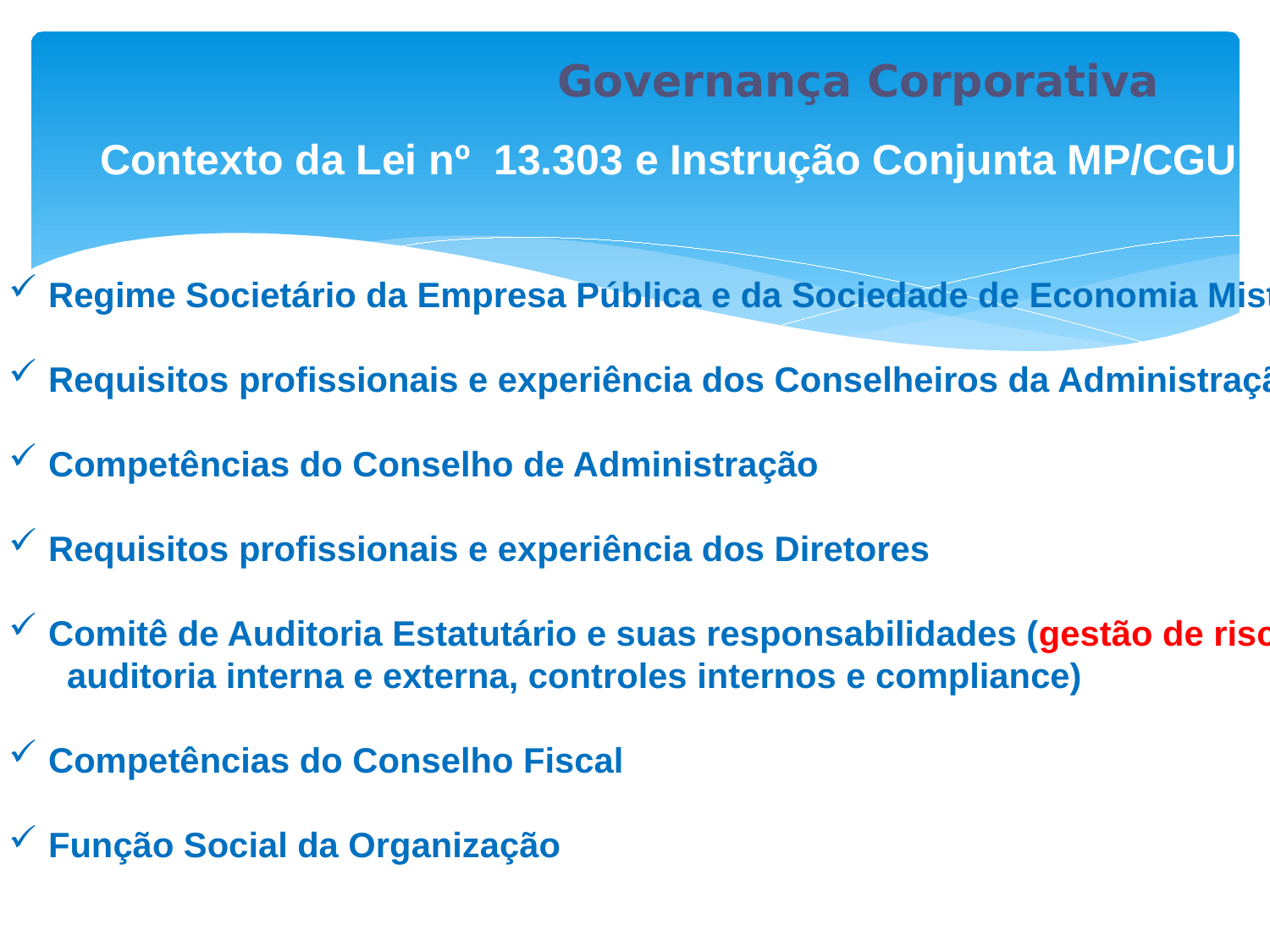

Governança Corporativa
Contexto da Lei nº  13.303 e Instrução Conjunta MP/CGU

Regime Societário da Empresa Pública e da Sociedade de Economia Mista

Requisitos profissionais e experiência dos Conselheiros da Administração

Competências do Conselho de Administração

Requisitos profissionais e experiência dos Diretores

Comitê de Auditoria Estatutário e suas responsabilidades (gestão de riscos,
      auditoria interna e externa, controles internos e compliance)

Competências do Conselho Fiscal

Função Social da Organização